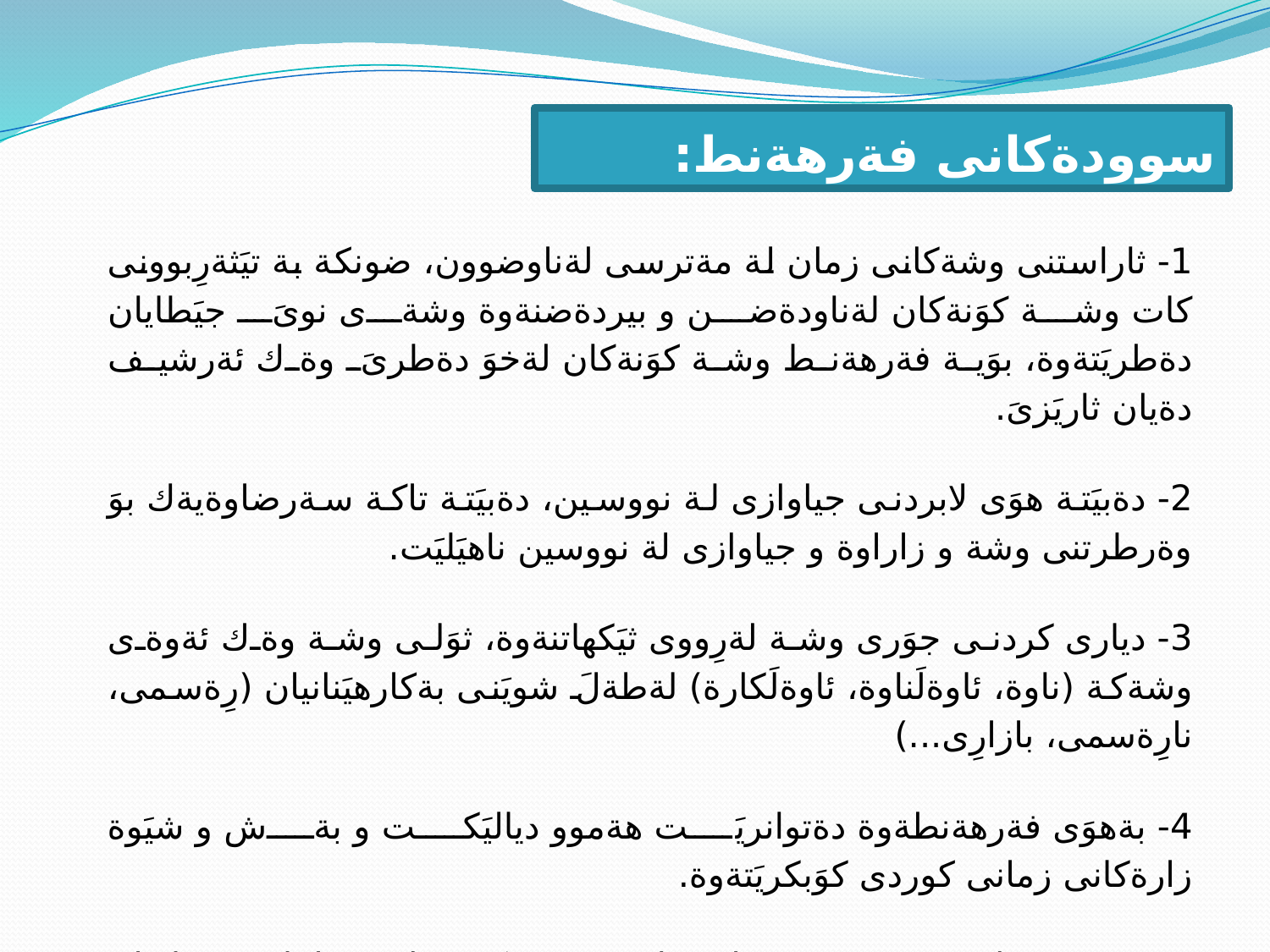

سوودةكانى فةرهةنط:
1- ثاراستنى وشةكانى زمان لة مةترسى لةناوضوون، ضونكة بة تيَثةرِبوونى كات وشة كوَنةكان لةناودةضن و بيردةضنةوة وشةى نوىَ جيَطايان دةطريَتةوة، بوَية فةرهةنط وشة كوَنةكان لةخوَ دةطرىَ وةك ئةرشيف دةيان ثاريَزىَ.
2- دةبيَتة هوَى لابردنى جياوازى لة نووسين، دةبيَتة تاكة سةرضاوةيةك بوَ وةرطرتنى وشة و زاراوة و جياوازى لة نووسين ناهيَليَت.
3- ديارى كردنى جوَرى وشة لةرِووى ثيَكهاتنةوة، ثوَلى وشة وةك ئةوةى وشةكة (ناوة، ئاوةلَناوة، ئاوةلَكارة) لةطةلَ شويَنى بةكارهيَنانيان (رِةسمى، نارِةسمى، بازارِى...)
4- بةهوَى فةرهةنطةوة دةتوانريَت هةموو دياليَكت و بةش و شيَوة زارةكانى زمانى كوردى كوَبكريَتةوة.
5- فةرهةنط دةبيَتة سةرضاوةيةك بوَ ئةو كةسانةى زانيارى تةواويان دةربارةى زمانةكة نية ياخود هيض زانياريةكيان لةبارةى زمانةكةوة نية.